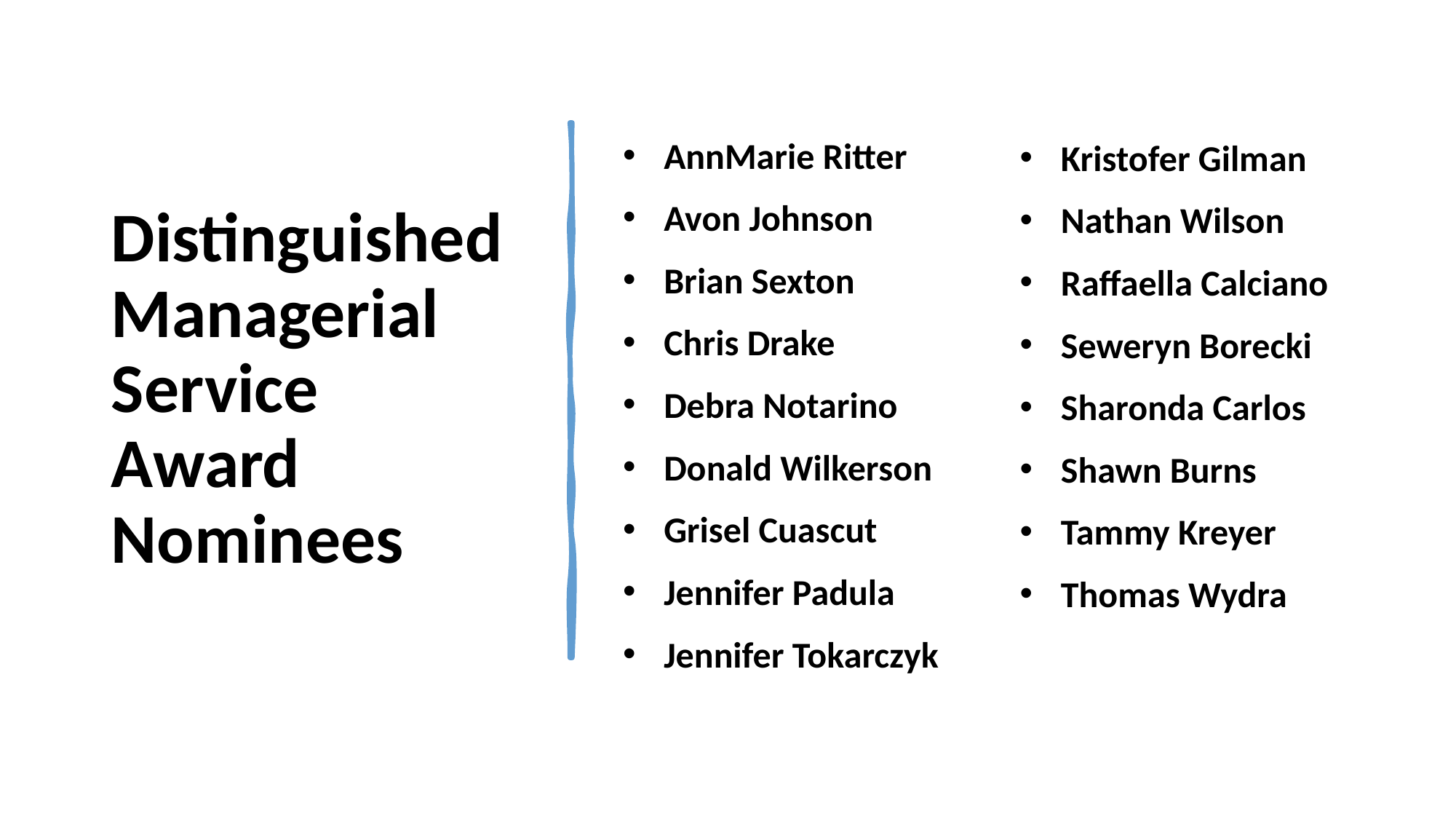

Kristofer Gilman
Nathan Wilson
Raffaella Calciano
Seweryn Borecki
Sharonda Carlos
Shawn Burns
Tammy Kreyer
Thomas Wydra
AnnMarie Ritter
Avon Johnson
Brian Sexton
Chris Drake
Debra Notarino
Donald Wilkerson
Grisel Cuascut
Jennifer Padula
Jennifer Tokarczyk
# Distinguished Managerial Service Award Nominees